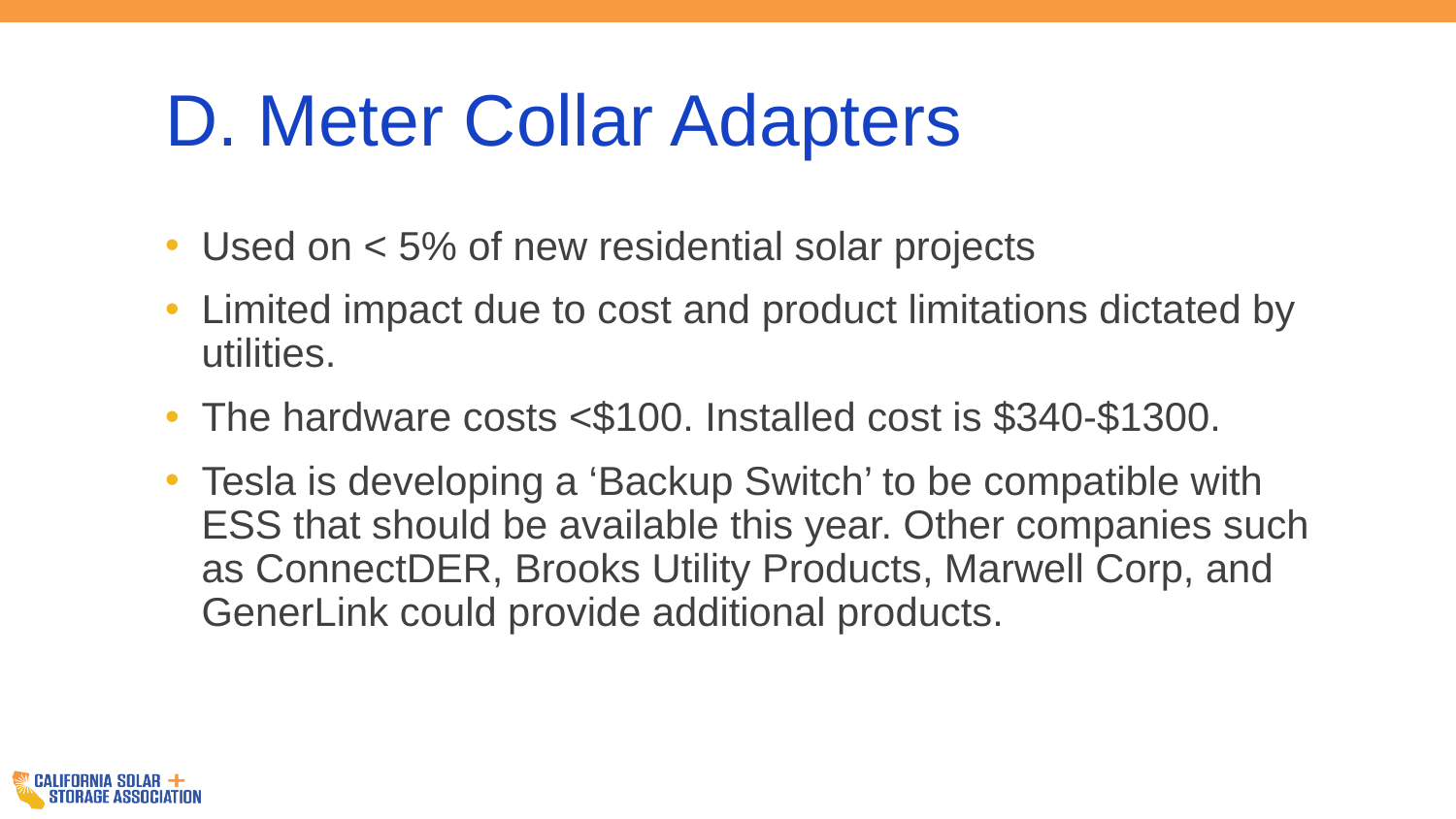

# D. Meter Collar Adapters
Used on < 5% of new residential solar projects
Limited impact due to cost and product limitations dictated by utilities.
The hardware costs <$100. Installed cost is $340-$1300.
Tesla is developing a ‘Backup Switch’ to be compatible with ESS that should be available this year. Other companies such as ConnectDER, Brooks Utility Products, Marwell Corp, and GenerLink could provide additional products.